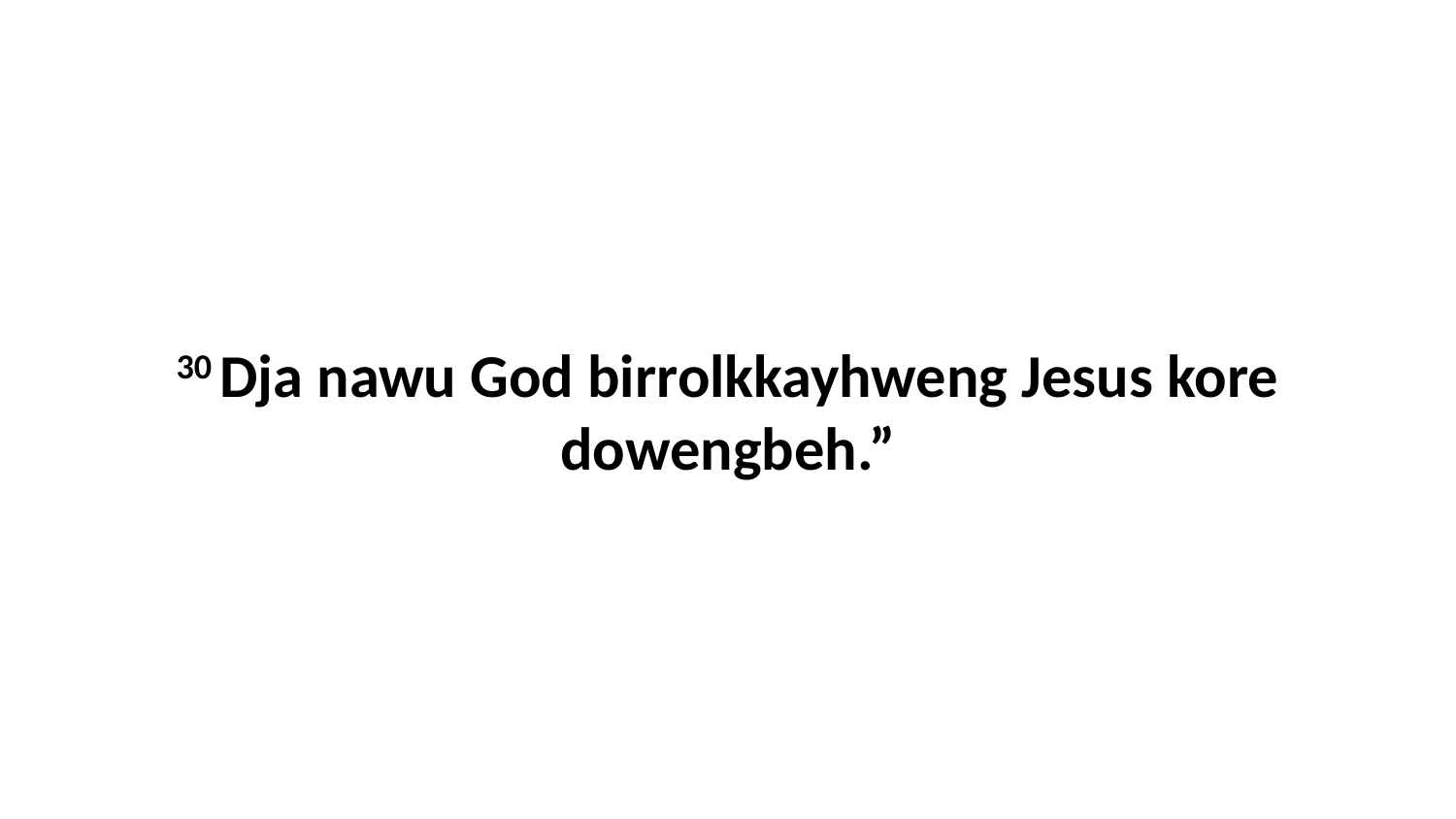

30 Dja nawu God birrolkkayhweng Jesus kore dowengbeh.”